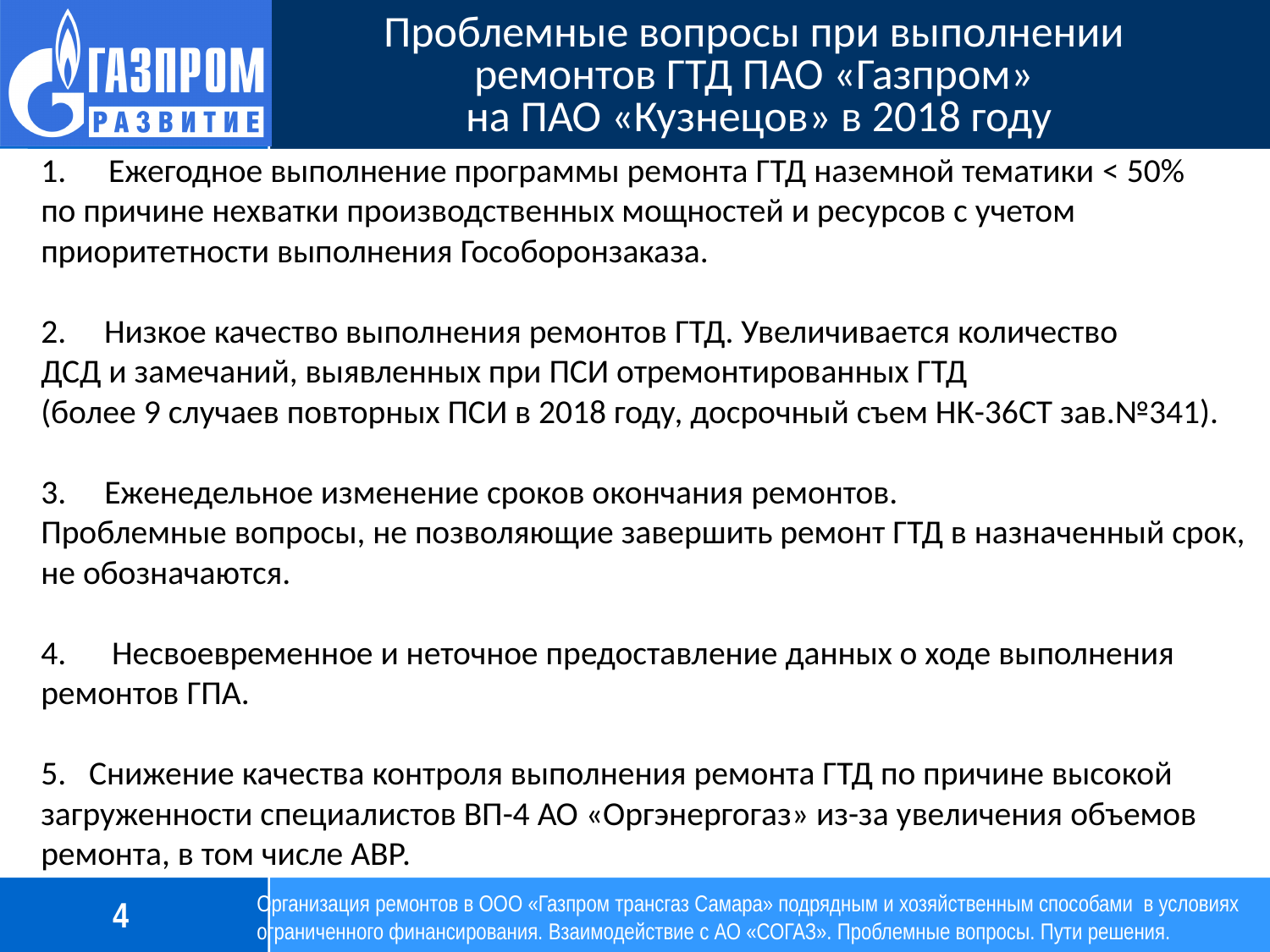

# Проблемные вопросы при выполнении ремонтов ГТД ПАО «Газпром» на ПАО «Кузнецов» в 2018 году

    Ежегодное выполнение программы ремонта ГТД наземной тематики < 50%
по причине нехватки производственных мощностей и ресурсов с учетом приоритетности выполнения Гособоронзаказа.

2.     Низкое качество выполнения ремонтов ГТД. Увеличивается количество
ДСД и замечаний, выявленных при ПСИ отремонтированных ГТД
(более 9 случаев повторных ПСИ в 2018 году, досрочный съем НК-36СТ зав.№341).

Еженедельное изменение сроков окончания ремонтов.
Проблемные вопросы, не позволяющие завершить ремонт ГТД в назначенный срок, не обозначаются.

4.      Несвоевременное и неточное предоставление данных о ходе выполнения
ремонтов ГПА.

5.   Снижение качества контроля выполнения ремонта ГТД по причине высокой загруженности специалистов ВП-4 АО «Оргэнергогаз» из-за увеличения объемов ремонта, в том числе АВР.

Организация ремонтов в ООО «Газпром трансгаз Самара» подрядным и хозяйственным способами  в условиях ограниченного финансирования. Взаимодействие с АО «СОГАЗ». Проблемные вопросы. Пути решения.
4